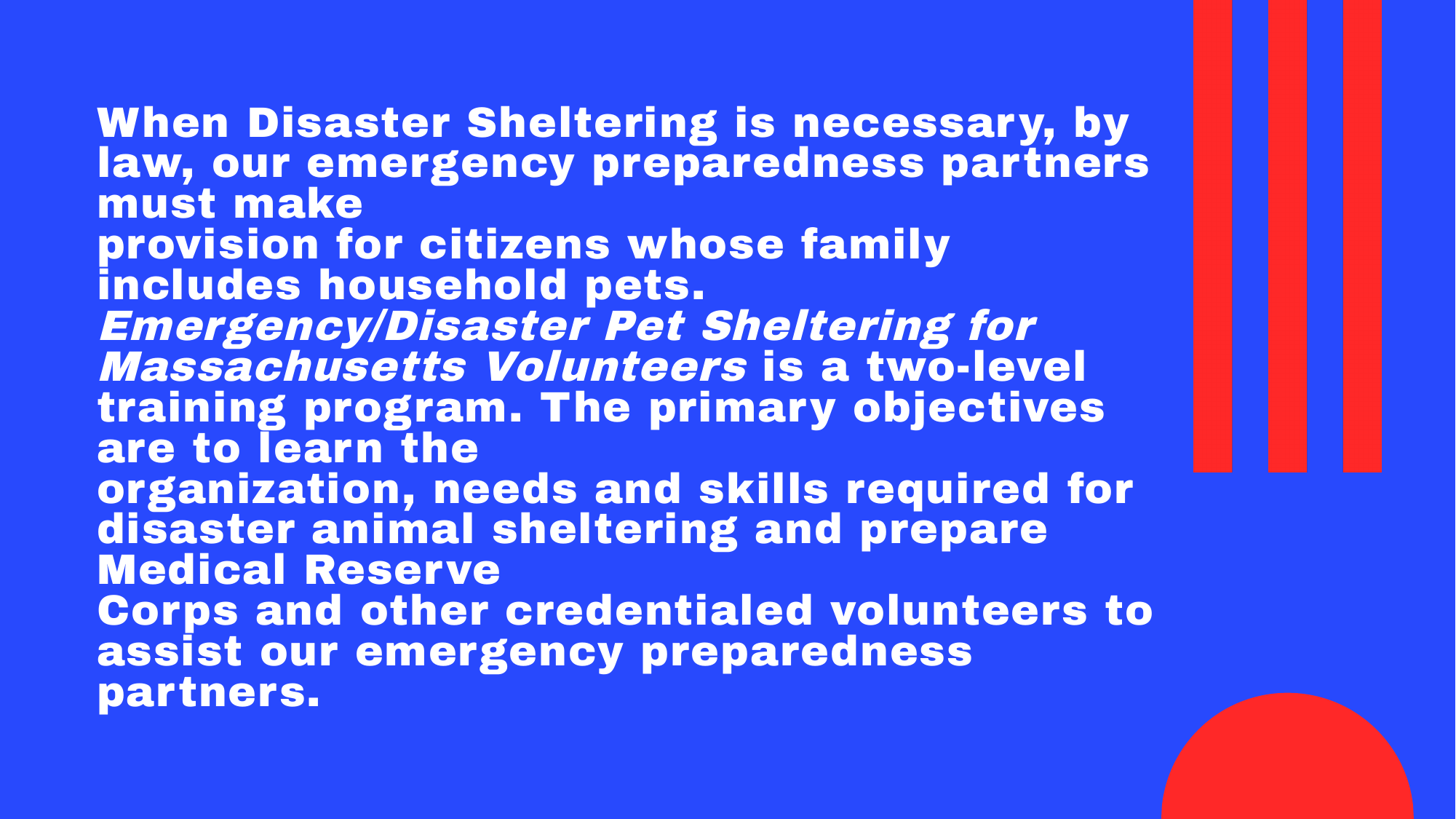

# When Disaster Sheltering is necessary, by law, our emergency preparedness partners must make provision for citizens whose family includes household pets. Emergency/Disaster Pet Sheltering for Massachusetts Volunteers is a two-level training program. The primary objectives are to learn the organization, needs and skills required for disaster animal sheltering and prepare Medical Reserve Corps and other credentialed volunteers to assist our emergency preparedness partners.